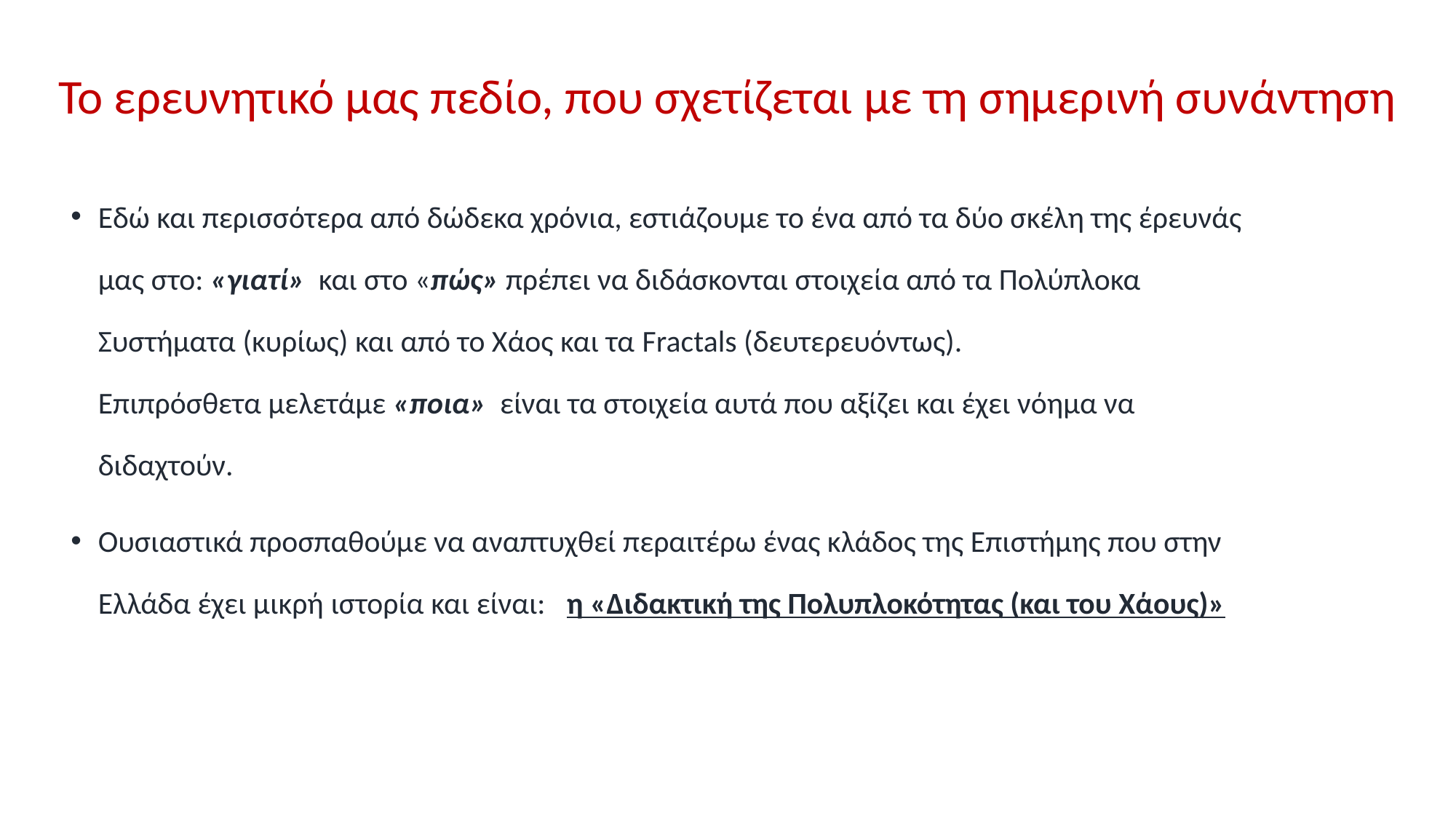

# Το ερευνητικό μας πεδίο, που σχετίζεται με τη σημερινή συνάντηση
Εδώ και περισσότερα από δώδεκα χρόνια, εστιάζουμε το ένα από τα δύο σκέλη της έρευνάς μας στο: «γιατί»  και στο «πώς» πρέπει να διδάσκονται στοιχεία από τα Πολύπλοκα Συστήματα (κυρίως) και από το Χάος και τα Fractals (δευτερευόντως).
Επιπρόσθετα μελετάμε «ποια»  είναι τα στοιχεία αυτά που αξίζει και έχει νόημα να διδαχτούν.
Ουσιαστικά προσπαθούμε να αναπτυχθεί περαιτέρω ένας κλάδος της Επιστήμης που στην Ελλάδα έχει μικρή ιστορία και είναι:   η «Διδακτική της Πολυπλοκότητας (και του Χάους)»